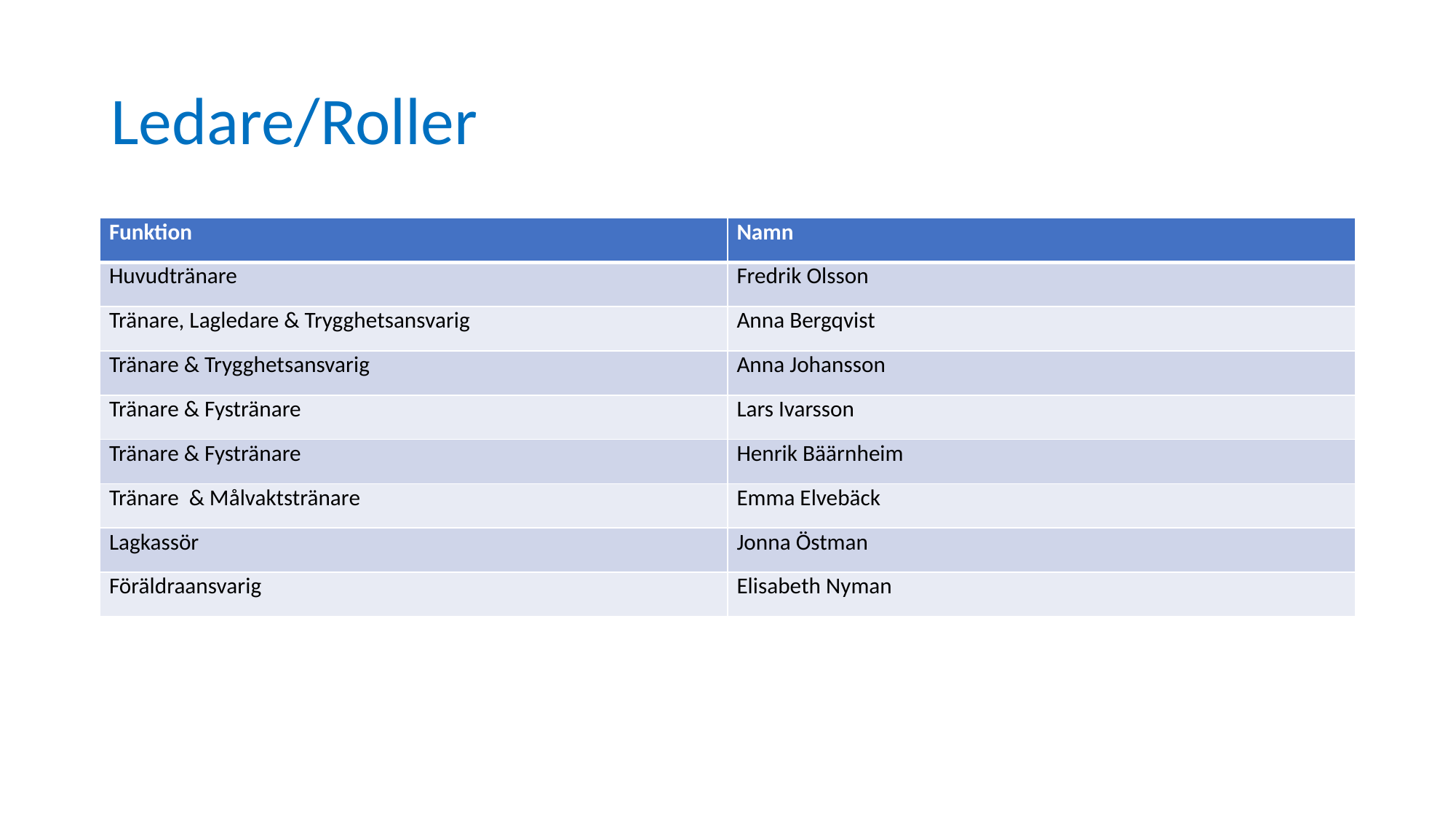

# Ledare/Roller
| Funktion | Namn |
| --- | --- |
| Huvudtränare | Fredrik Olsson |
| Tränare, Lagledare & Trygghetsansvarig | Anna Bergqvist |
| Tränare & Trygghetsansvarig | Anna Johansson |
| Tränare & Fystränare | Lars Ivarsson |
| Tränare & Fystränare | Henrik Bäärnheim |
| Tränare & Målvaktstränare | Emma Elvebäck |
| Lagkassör | Jonna Östman |
| Föräldraansvarig | Elisabeth Nyman |